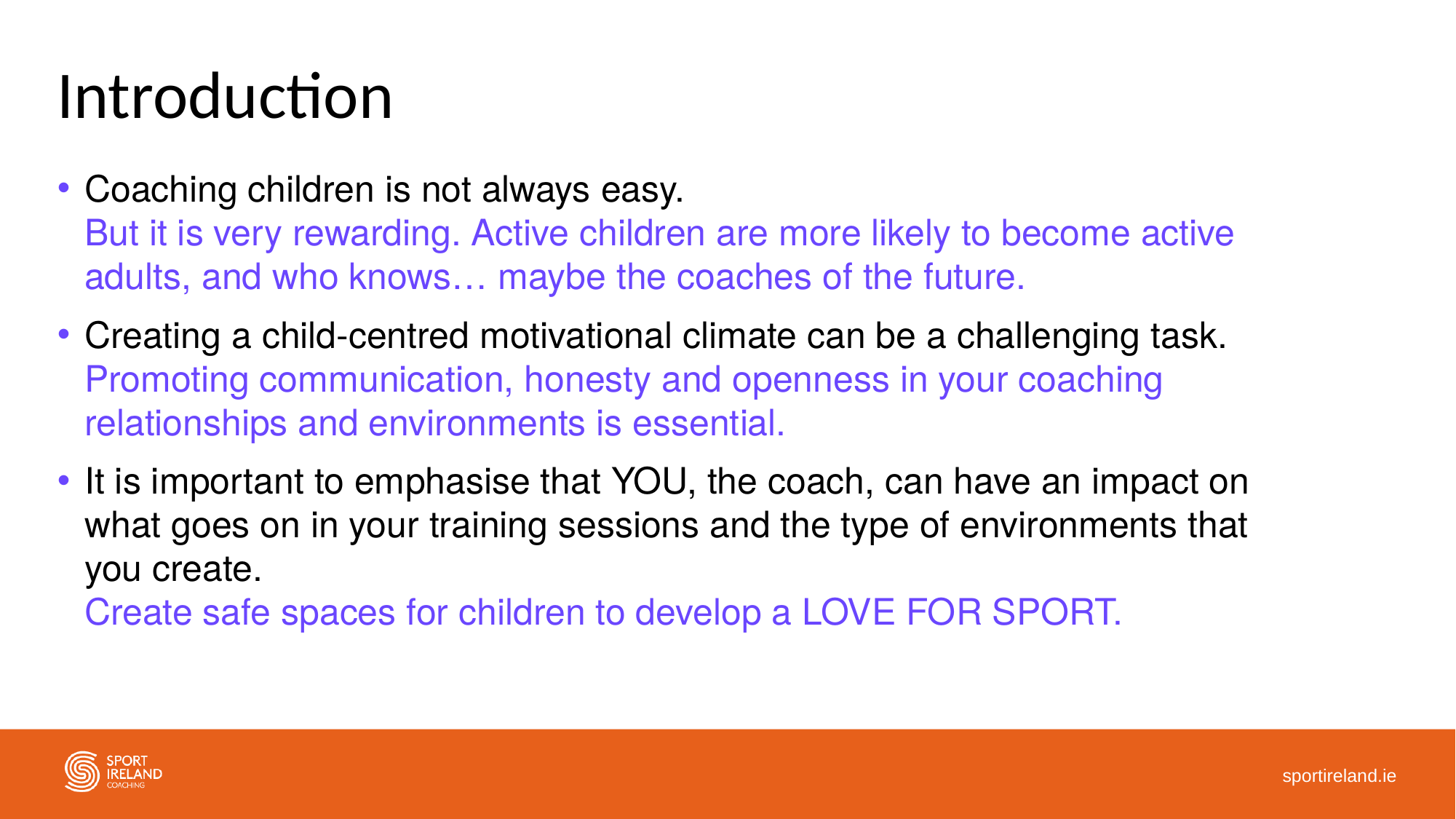

Introduction
Coaching children is not always easy.
But it is very rewarding. Active children are more likely to become active adults, and who knows… maybe the coaches of the future.
Creating a child-centred motivational climate can be a challenging task.
Promoting communication, honesty and openness in your coaching relationships and environments is essential.
It is important to emphasise that YOU, the coach, can have an impact on what goes on in your training sessions and the type of environments that you create.
Create safe spaces for children to develop a LOVE FOR SPORT.